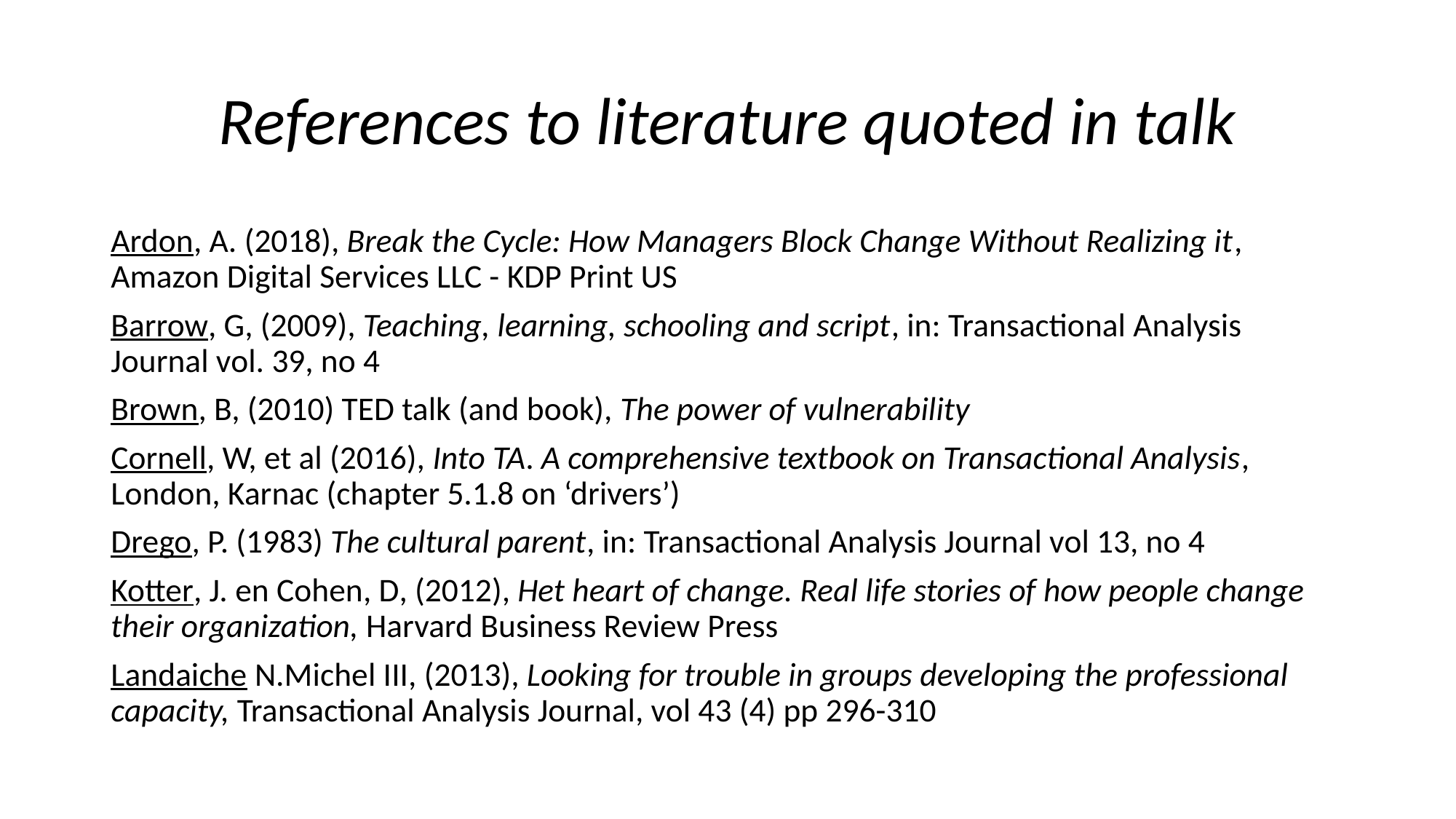

# References to literature quoted in talk
Ardon, A. (2018), Break the Cycle: How Managers Block Change Without Realizing it, Amazon Digital Services LLC - KDP Print US
Barrow, G, (2009), Teaching, learning, schooling and script, in: Transactional Analysis Journal vol. 39, no 4
Brown, B, (2010) TED talk (and book), The power of vulnerability
Cornell, W, et al (2016), Into TA. A comprehensive textbook on Transactional Analysis, London, Karnac (chapter 5.1.8 on ‘drivers’)
Drego, P. (1983) The cultural parent, in: Transactional Analysis Journal vol 13, no 4
Kotter, J. en Cohen, D, (2012), Het heart of change. Real life stories of how people change their organization, Harvard Business Review Press
Landaiche N.Michel III, (2013), Looking for trouble in groups developing the professional capacity, Transactional Analysis Journal, vol 43 (4) pp 296-310